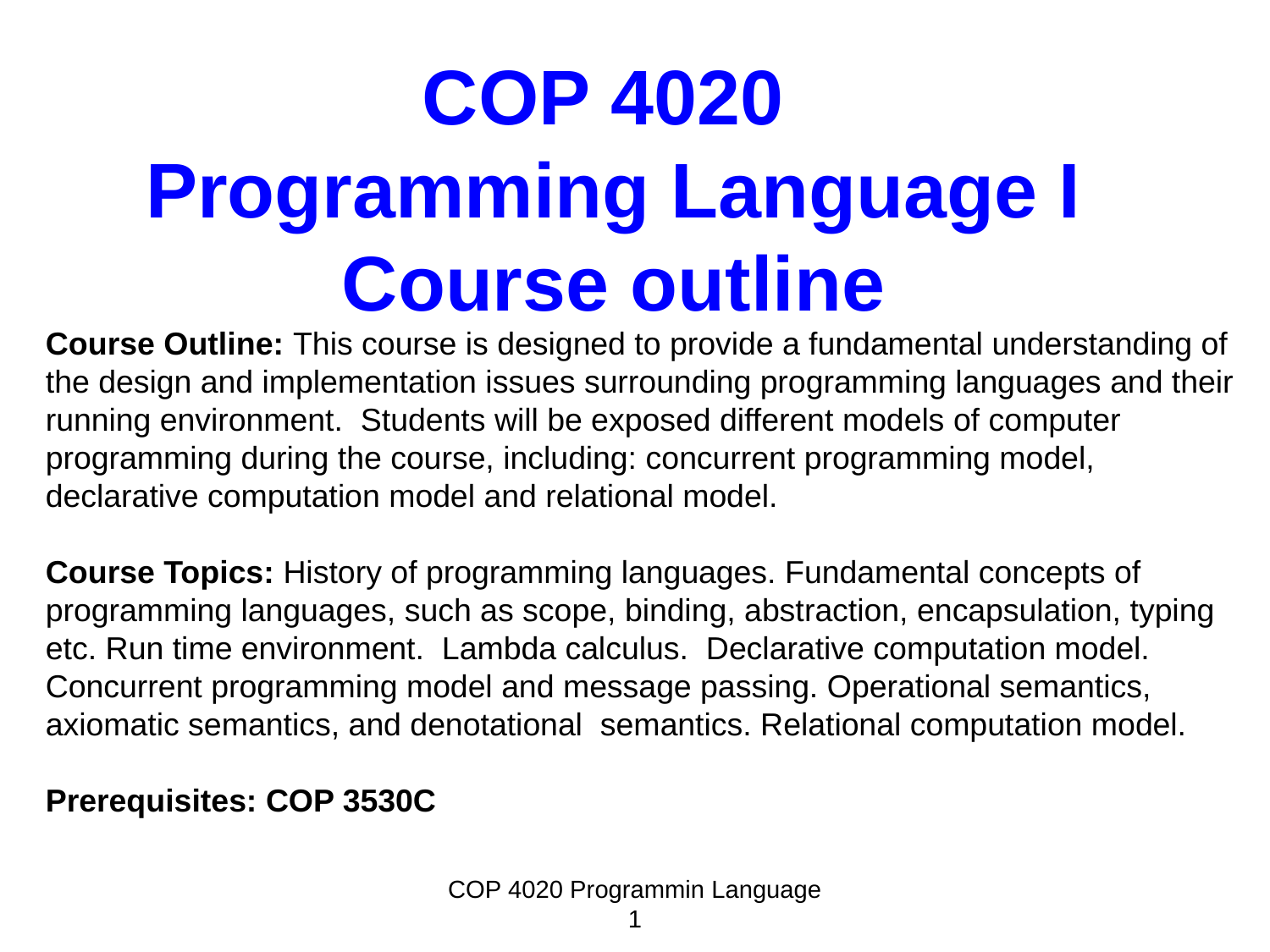

COP 4020
Programming Language I
Course outline
Course Outline: This course is designed to provide a fundamental understanding of
the design and implementation issues surrounding programming languages and their
running environment.  Students will be exposed different models of computer
programming during the course, including: concurrent programming model,
declarative computation model and relational model.

Course Topics: History of programming languages. Fundamental concepts of
programming languages, such as scope, binding, abstraction, encapsulation, typing
etc. Run time environment.  Lambda calculus.  Declarative computation model.
Concurrent programming model and message passing. Operational semantics,
axiomatic semantics, and denotational  semantics. Relational computation model.

Prerequisites: COP 3530C
COP 4020 Programmin Language 1